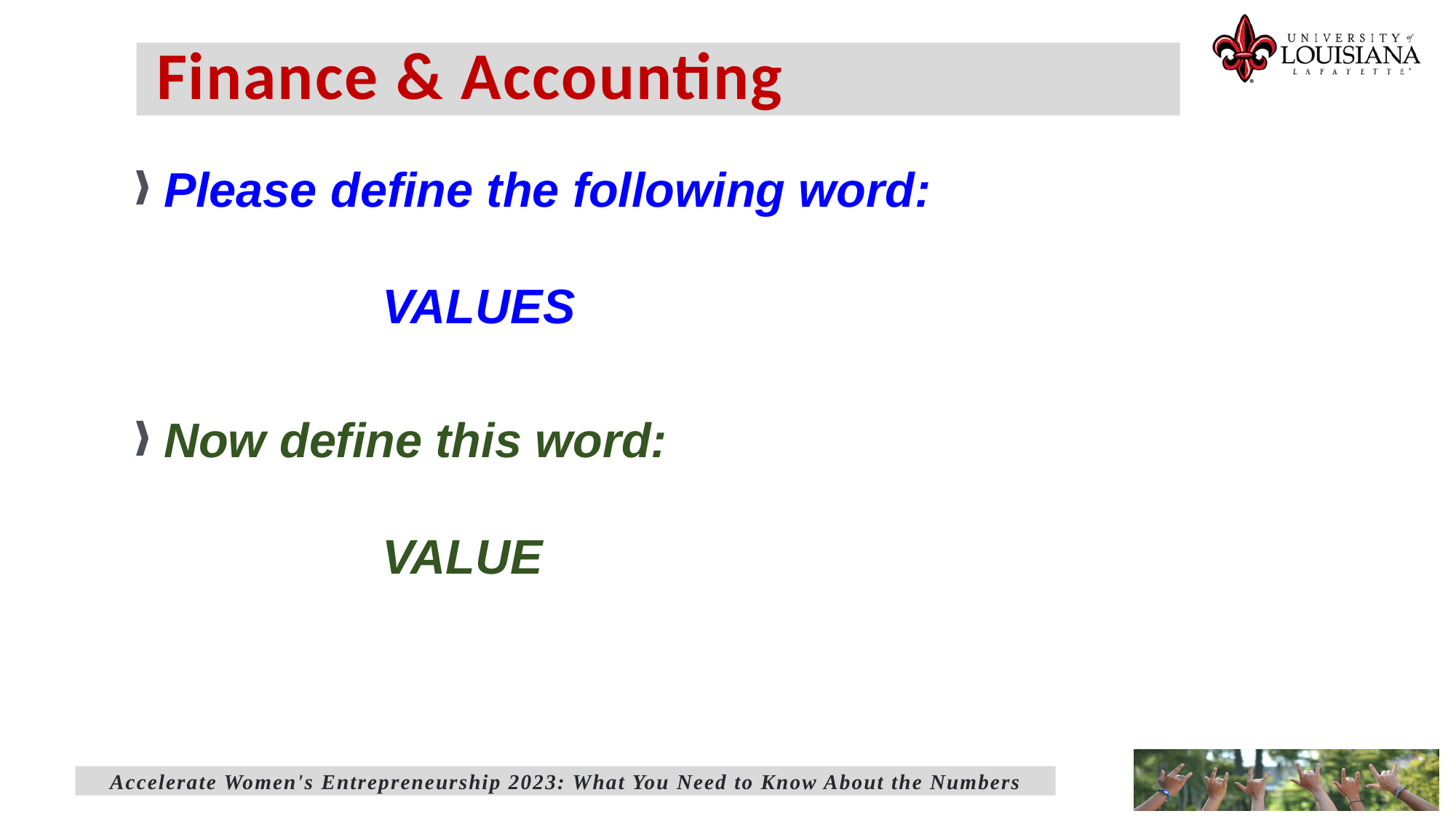

# Finance & Accounting
Please define the following word:
 		VALUES
Now define this word:
 		VALUE

Accelerate Women's Entrepreneurship 2023: What You Need to Know About the Numbers